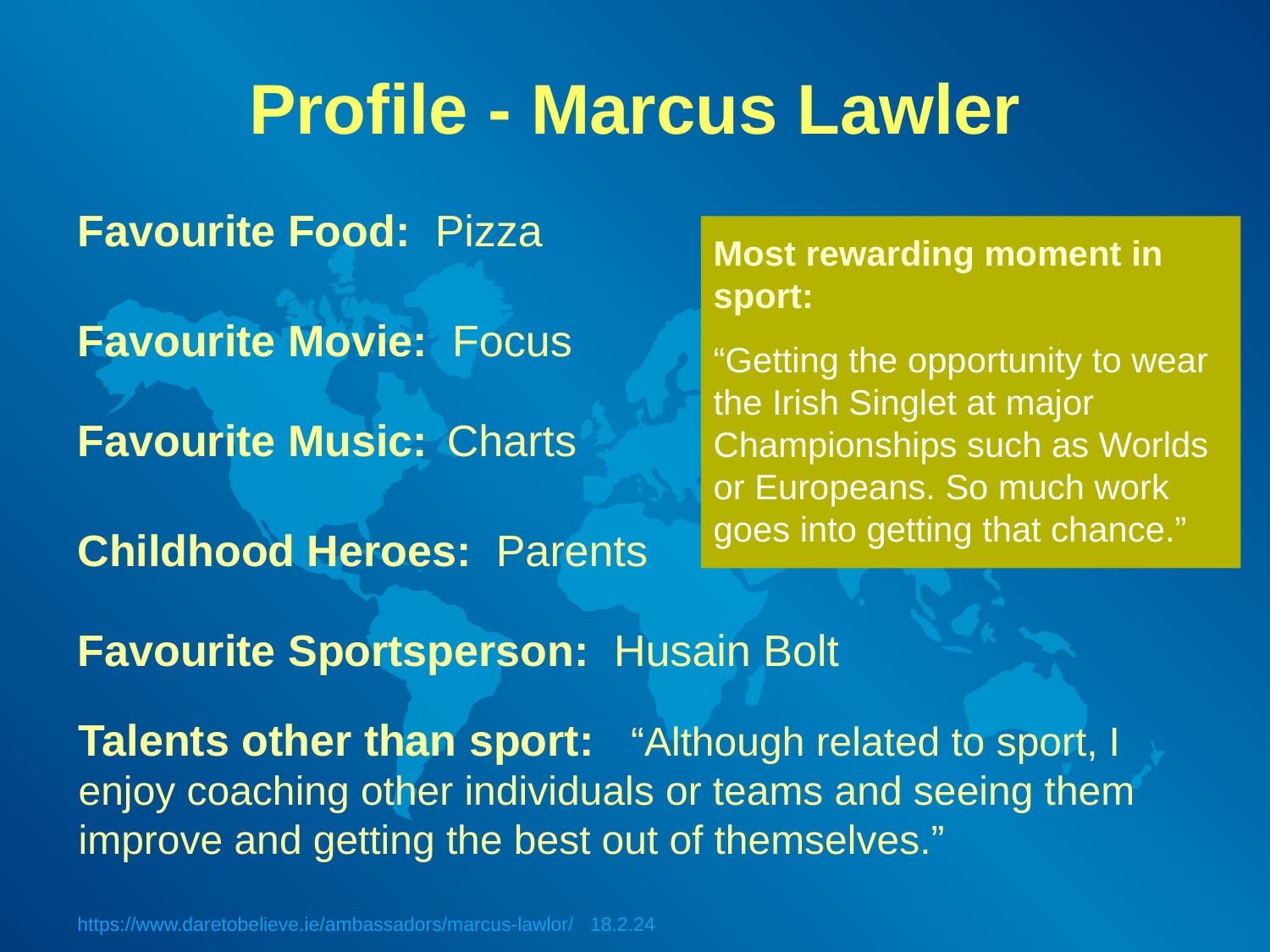

# Profile - Marcus Lawler
Favourite Food:  Pizza

Most rewarding moment in sport:
“Getting the opportunity to wear the Irish Singlet at major Championships such as Worlds or Europeans. So much work goes into getting that chance.”

Favourite Movie:  Focus

Favourite Music:  Charts

Childhood Heroes:  Parents

Favourite Sportsperson:  Husain Bolt

Talents other than sport:   “Although related to sport, I enjoy coaching other individuals or teams and seeing them improve and getting the best out of themselves.”
https://www.daretobelieve.ie/ambassadors/marcus-lawlor/   18.2.24